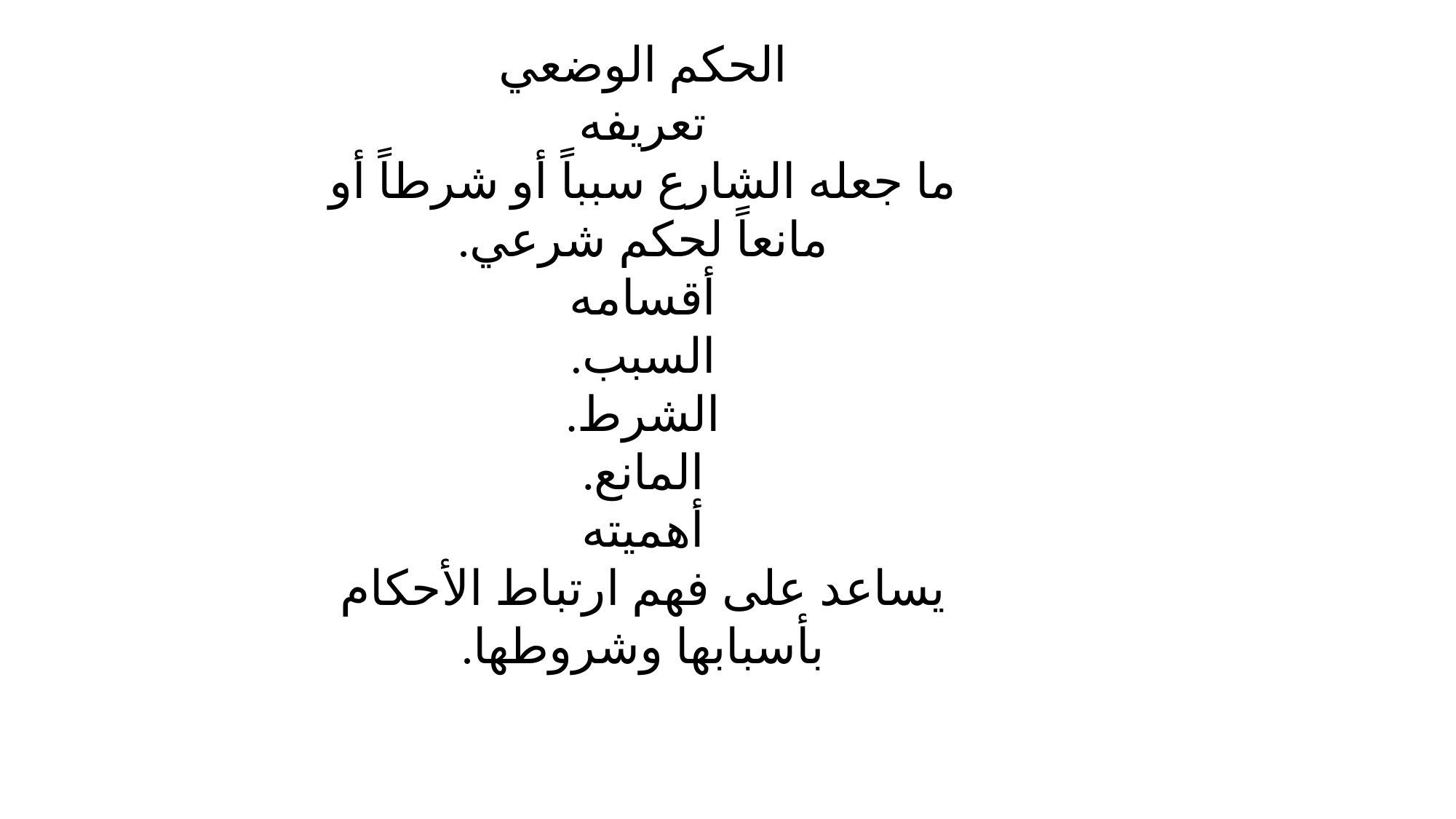

الحكم الوضعي
تعريفه
ما جعله الشارع سبباً أو شرطاً أو مانعاً لحكم شرعي.
أقسامه
السبب.
الشرط.
المانع.
أهميته
يساعد على فهم ارتباط الأحكام بأسبابها وشروطها.